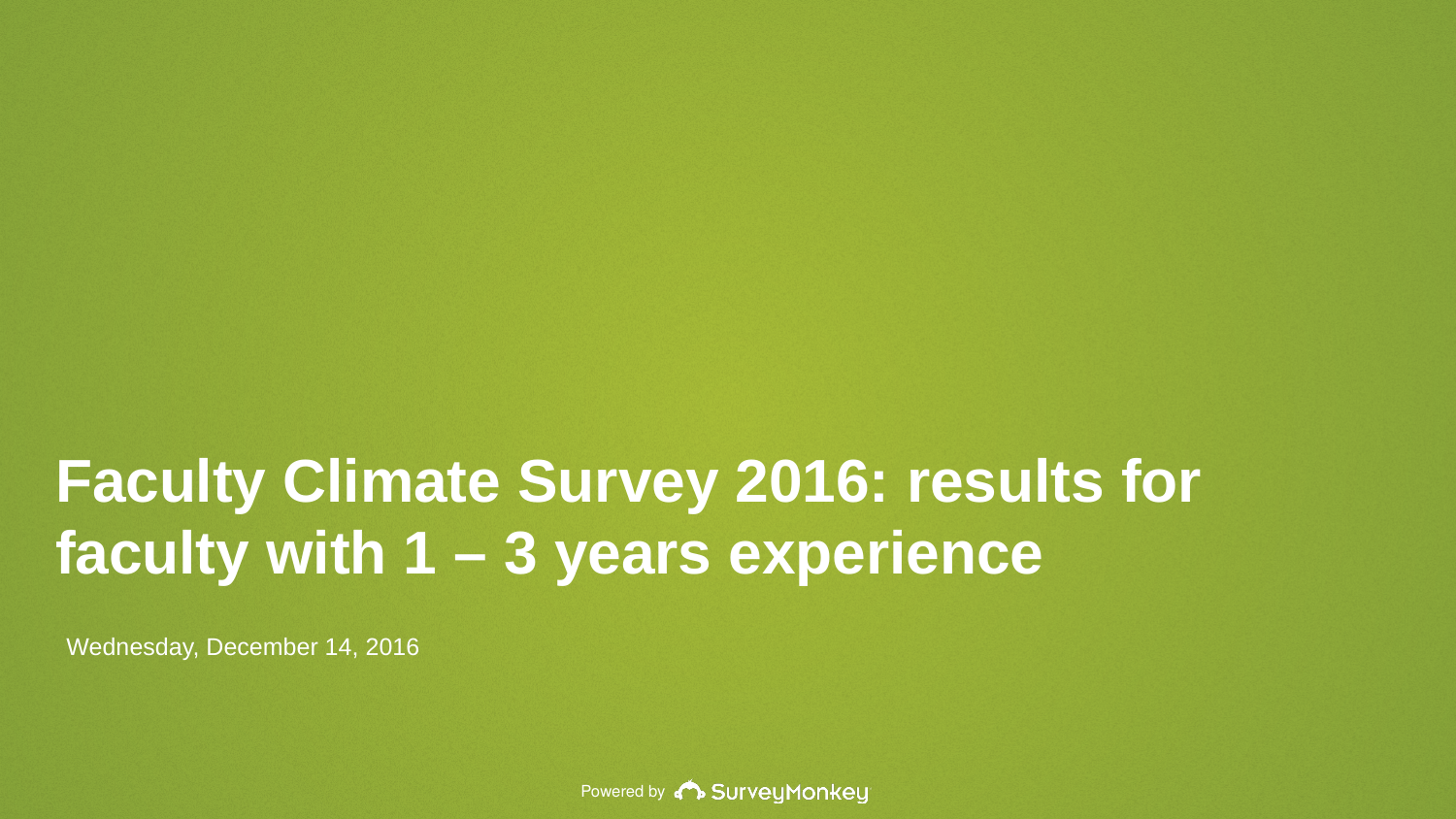

Faculty Climate Survey 2016: results for faculty with 1 – 3 years experience
Wednesday, December 14, 2016